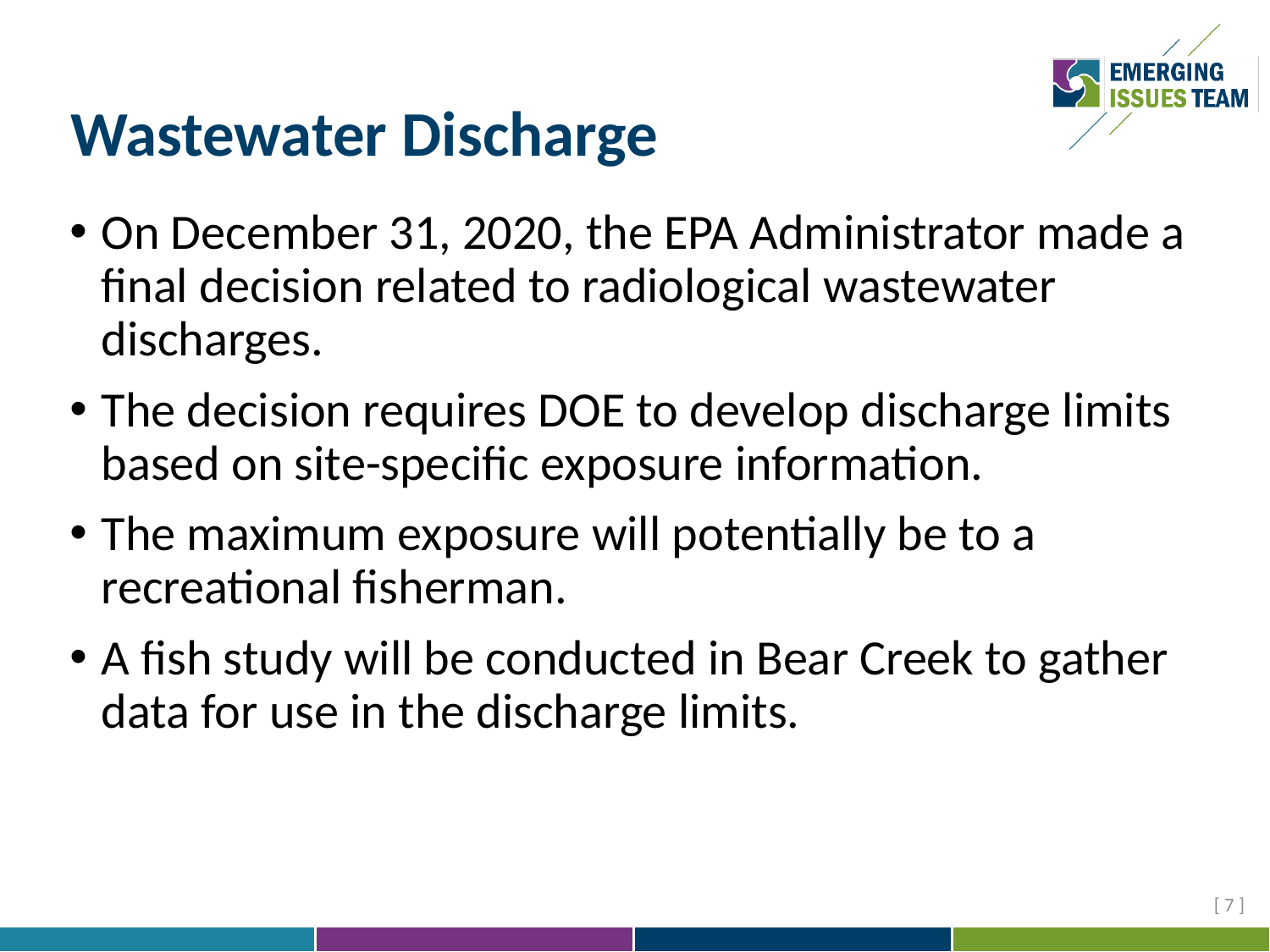

# Wastewater Discharge
On December 31, 2020, the EPA Administrator made a final decision related to radiological wastewater discharges.
The decision requires DOE to develop discharge limits based on site-specific exposure information.
The maximum exposure will potentially be to a recreational fisherman.
A fish study will be conducted in Bear Creek to gather data for use in the discharge limits.
[ 7 ]